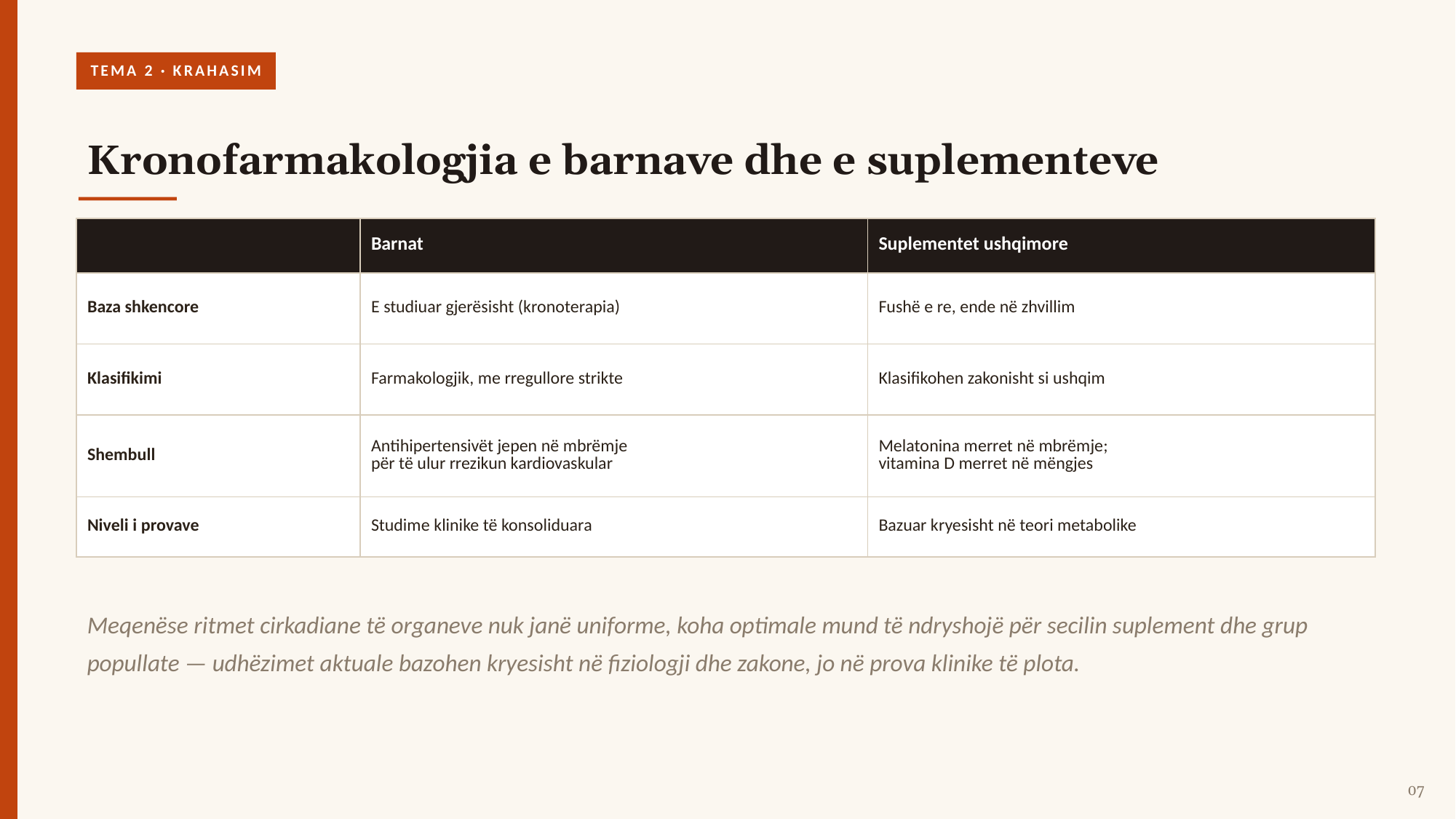

TEMA 2 · KRAHASIM

Kronofarmakologjia e barnave dhe e suplementeve

|  | Barnat | Suplementet ushqimore |
| --- | --- | --- |
| Baza shkencore | E studiuar gjerësisht (kronoterapia) | Fushë e re, ende në zhvillim |
| Klasifikimi | Farmakologjik, me rregullore strikte | Klasifikohen zakonisht si ushqim |
| Shembull | Antihipertensivët jepen në mbrëmje për të ulur rrezikun kardiovaskular | Melatonina merret në mbrëmje; vitamina D merret në mëngjes |
| Niveli i provave | Studime klinike të konsoliduara | Bazuar kryesisht në teori metabolike |
Meqenëse ritmet cirkadiane të organeve nuk janë uniforme, koha optimale mund të ndryshojë për secilin suplement dhe grup popullate — udhëzimet aktuale bazohen kryesisht në fiziologji dhe zakone, jo në prova klinike të plota.
07